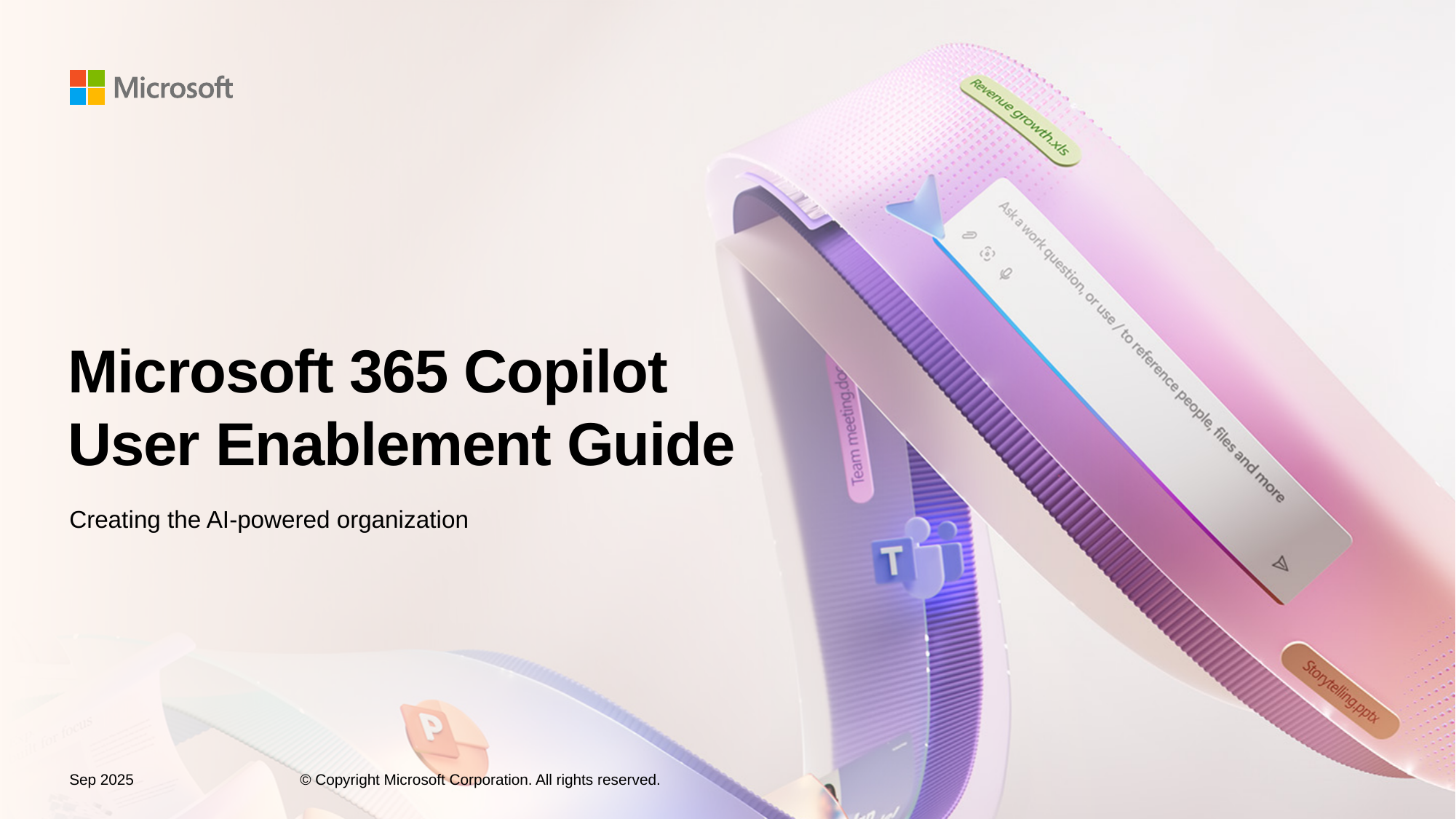

# Microsoft 365 Copilot User Enablement Guide
Creating the AI-powered organization
Sep 2025